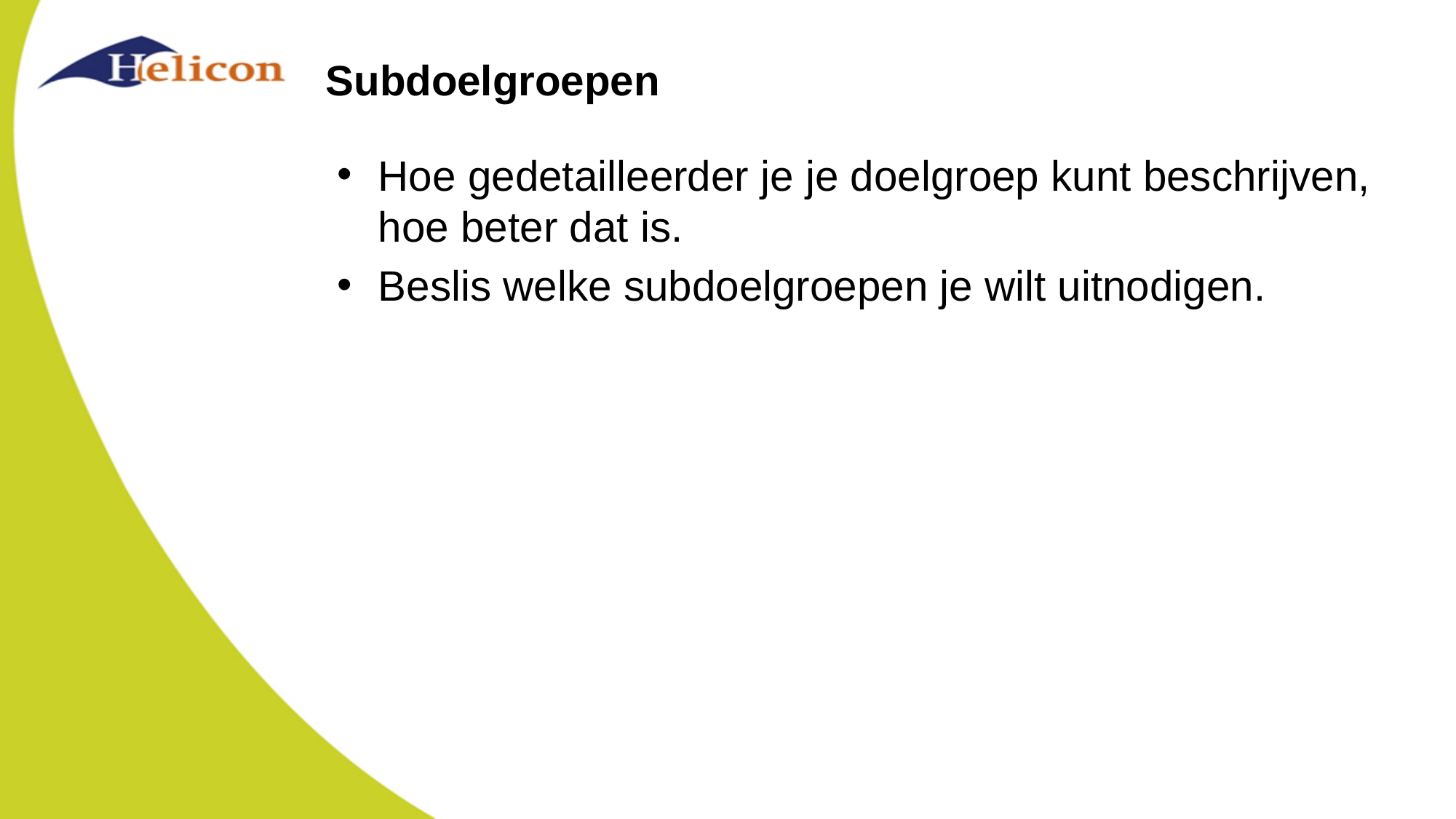

# Subdoelgroepen
Hoe gedetailleerder je je doelgroep kunt beschrijven, hoe beter dat is.
Beslis welke subdoelgroepen je wilt uitnodigen.